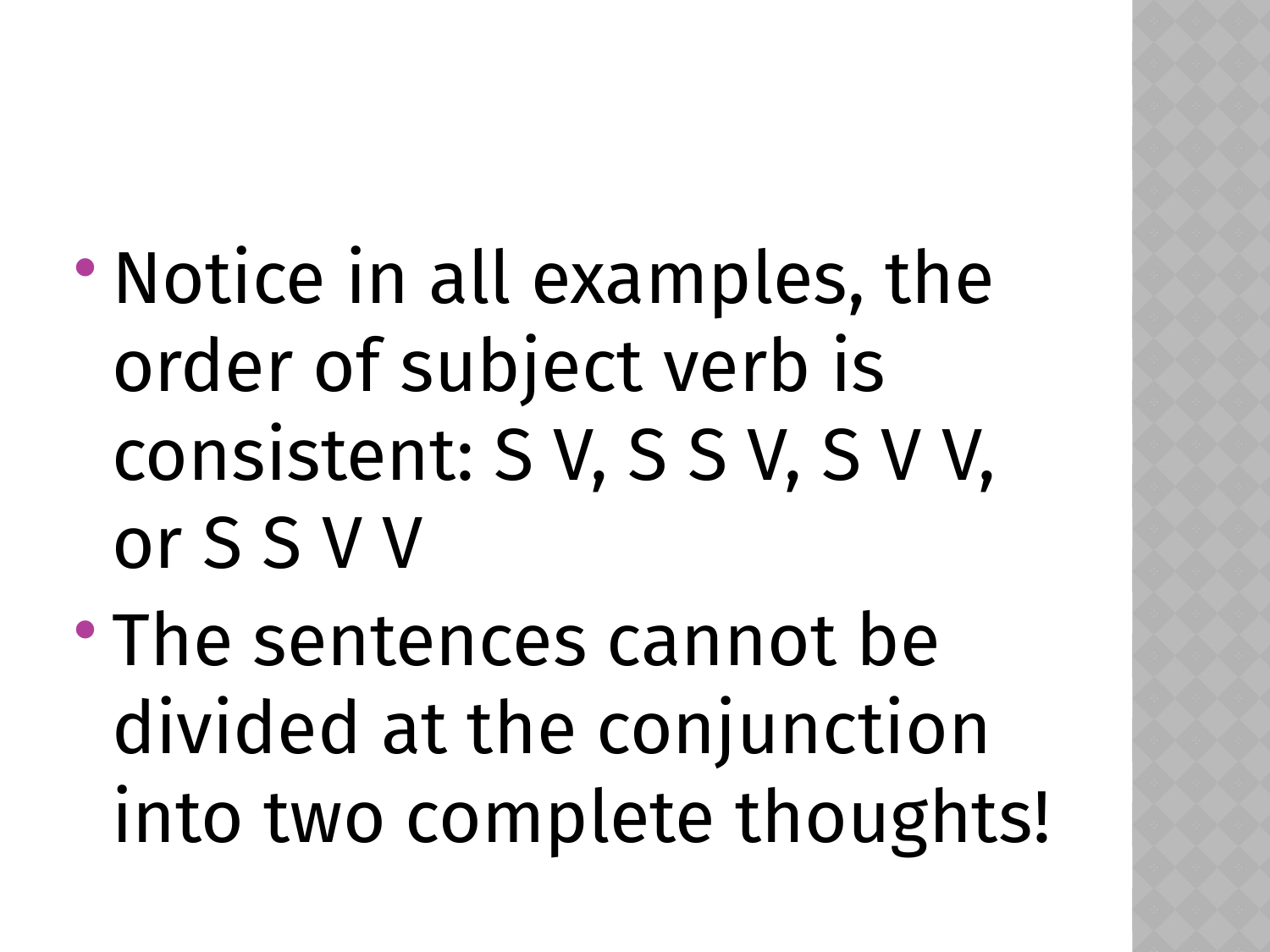

#
Notice in all examples, the order of subject verb is consistent: S V, S S V, S V V, or S S V V
The sentences cannot be divided at the conjunction into two complete thoughts!